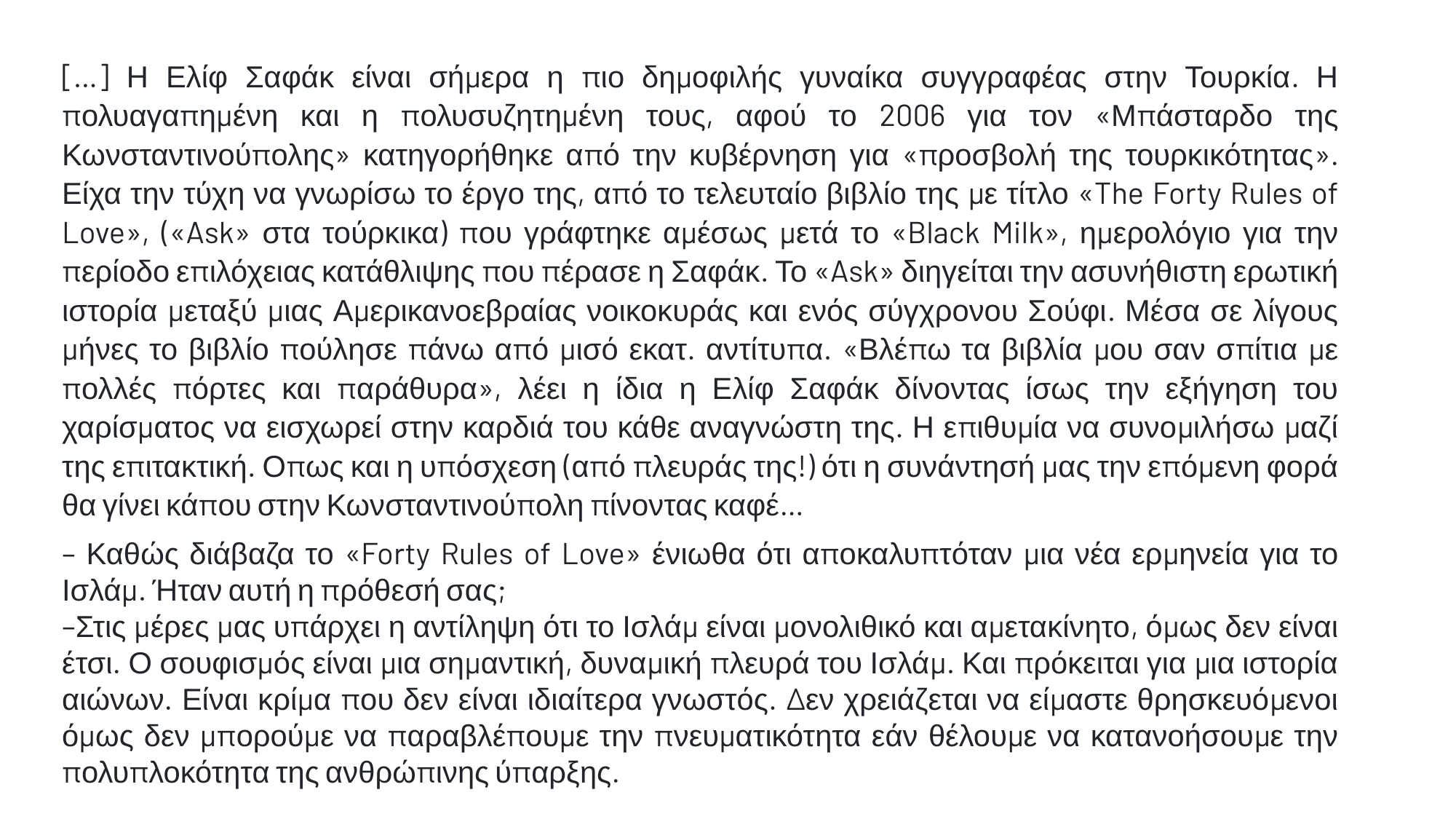

[…] Η Ελίφ Σαφάκ είναι σήμερα η πιο δημοφιλής γυναίκα συγγραφέας στην Τουρκία. Η πολυαγαπημένη και η πολυσυζητημένη τους, αφού το 2006 για τον «Μπάσταρδο της Κωνσταντινούπολης» κατηγορήθηκε από την κυβέρνηση για «προσβολή της τουρκικότητας». Είχα την τύχη να γνωρίσω το έργο της, από το τελευταίο βιβλίο της με τίτλο «The Forty Rules of Love», («Ask» στα τούρκικα) που γράφτηκε αμέσως μετά το «Black Milk», ημερολόγιο για την περίοδο επιλόχειας κατάθλιψης που πέρασε η Σαφάκ. Το «Ask» διηγείται την ασυνήθιστη ερωτική ιστορία μεταξύ μιας Αμερικανοεβραίας νοικοκυράς και ενός σύγχρονου Σούφι. Μέσα σε λίγους μήνες το βιβλίο πούλησε πάνω από μισό εκατ. αντίτυπα. «Βλέπω τα βιβλία μου σαν σπίτια με πολλές πόρτες και παράθυρα», λέει η ίδια η Ελίφ Σαφάκ δίνοντας ίσως την εξήγηση του χαρίσματος να εισχωρεί στην καρδιά του κάθε αναγνώστη της. Η επιθυμία να συνομιλήσω μαζί της επιτακτική. Οπως και η υπόσχεση (από πλευράς της!) ότι η συνάντησή μας την επόμενη φορά θα γίνει κάπου στην Κωνσταντινούπολη πίνοντας καφέ…
– Καθώς διάβαζα το «Forty Rules of Love» ένιωθα ότι αποκαλυπτόταν μια νέα ερμηνεία για το Ισλάμ. Ήταν αυτή η πρόθεσή σας;
–Στις μέρες μας υπάρχει η αντίληψη ότι το Ισλάμ είναι μονολιθικό και αμετακίνητο, όμως δεν είναι έτσι. Ο σουφισμός είναι μια σημαντική, δυναμική πλευρά του Ισλάμ. Και πρόκειται για μια ιστορία αιώνων. Είναι κρίμα που δεν είναι ιδιαίτερα γνωστός. Δεν χρειάζεται να είμαστε θρησκευόμενοι όμως δεν μπορούμε να παραβλέπουμε την πνευματικότητα εάν θέλουμε να κατανοήσουμε την πολυπλοκότητα της ανθρώπινης ύπαρξης.